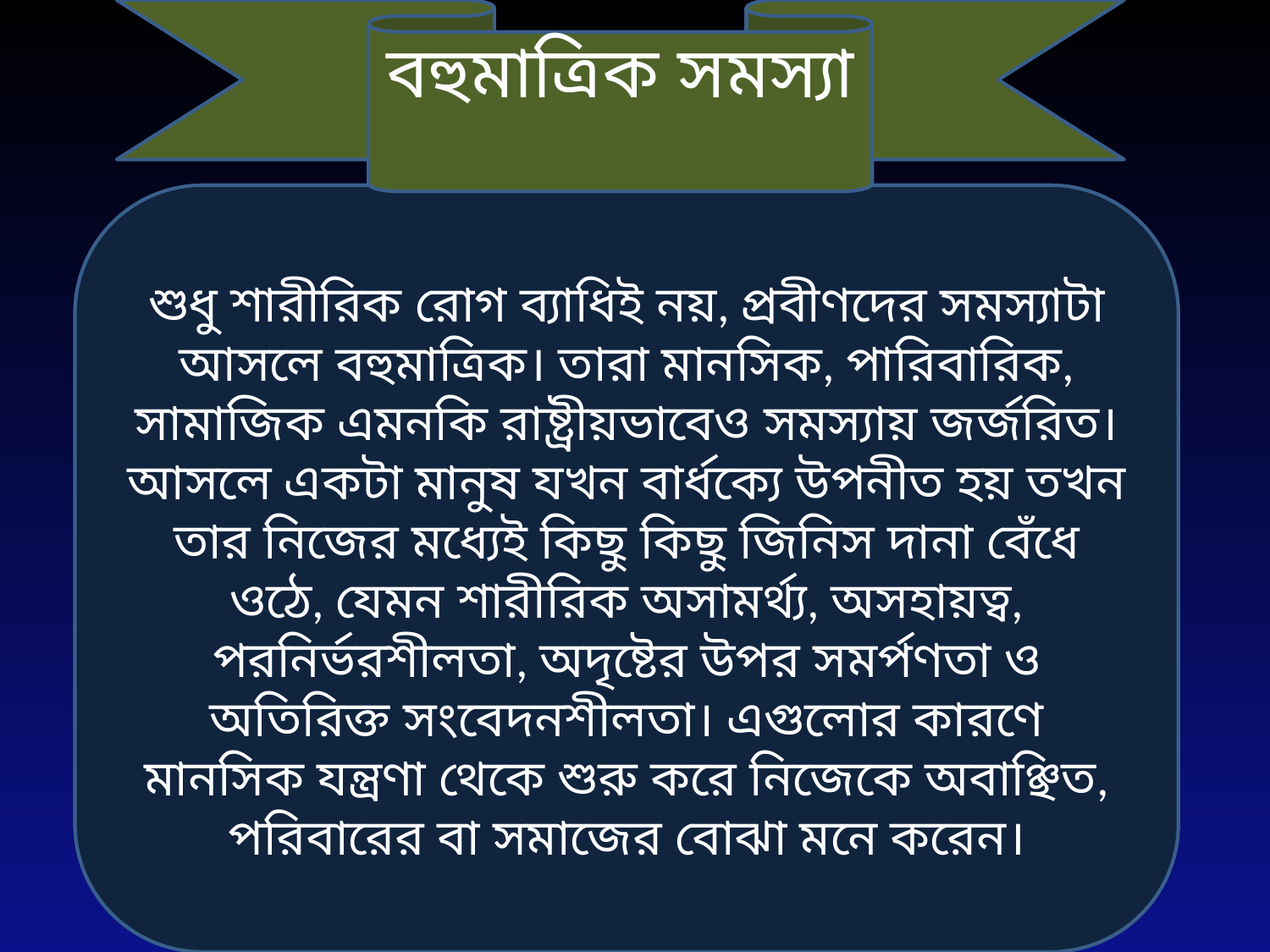

বহুমাত্রিক সমস্যা
শুধু শারীরিক রোগ ব্যাধিই নয়, প্রবীণদের সমস্যাটা আসলে বহুমাত্রিক। তারা মানসিক, পারিবারিক, সামাজিক এমনকি রাষ্ট্রীয়ভাবেও সমস্যায় জর্জরিত। আসলে একটা মানুষ যখন বার্ধক্যে উপনীত হয় তখন তার নিজের মধ্যেই কিছু কিছু জিনিস দানা বেঁধে ওঠে, যেমন শারীরিক অসামর্থ্য, অসহায়ত্ব, পরনির্ভরশীলতা, অদৃষ্টের উপর সমর্পণতা ও অতিরিক্ত সংবেদনশীলতা। এগুলোর কারণে মানসিক যন্ত্রণা থেকে শুরু করে নিজেকে অবাঞ্ছিত, পরিবারের বা সমাজের বোঝা মনে করেন।